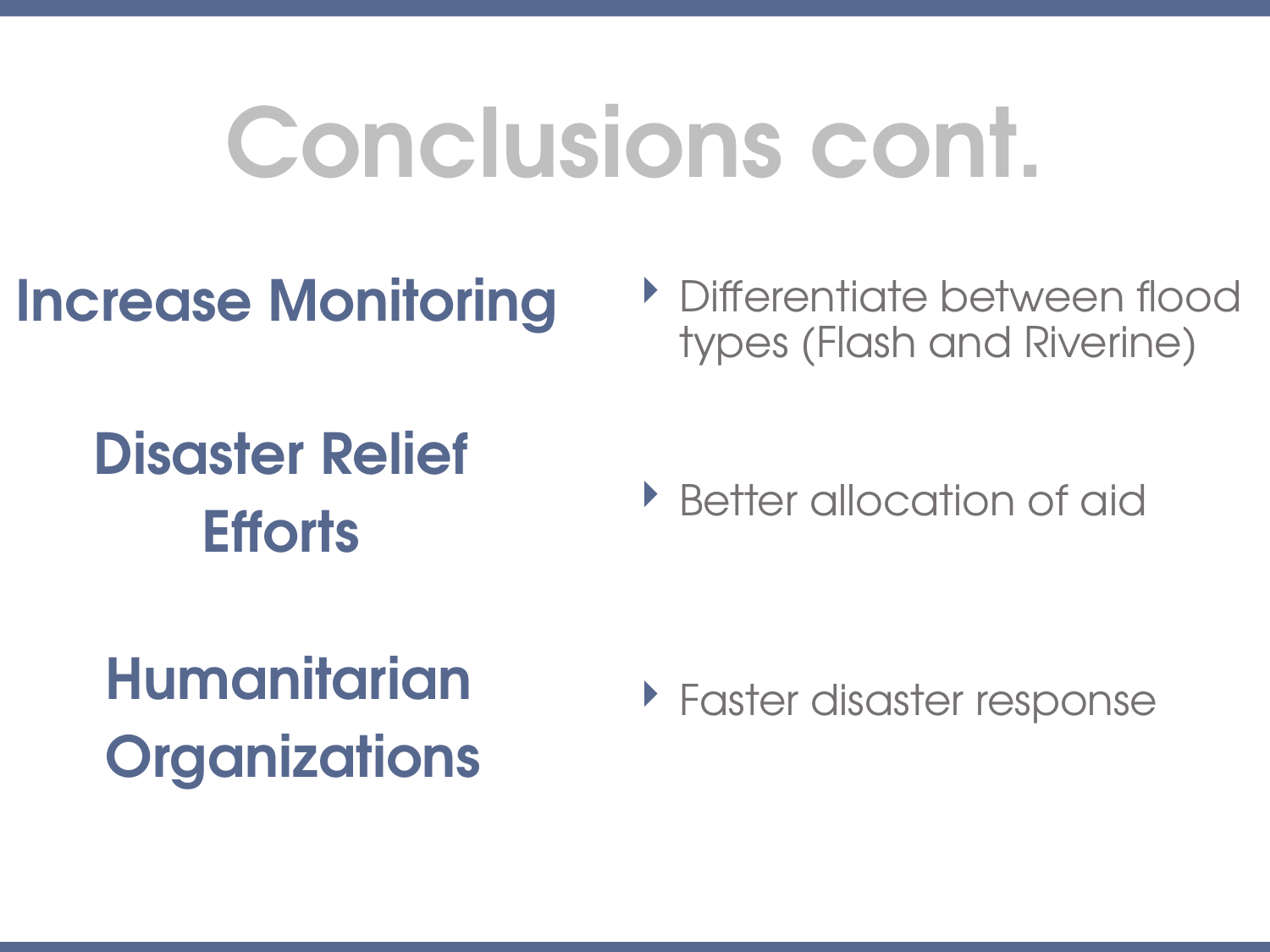

Conclusions cont.
Increase Monitoring
Differentiate between flood types (Flash and Riverine)

Disaster Relief
Efforts
Better allocation of aid

Humanitarian
Organizations
Faster disaster response